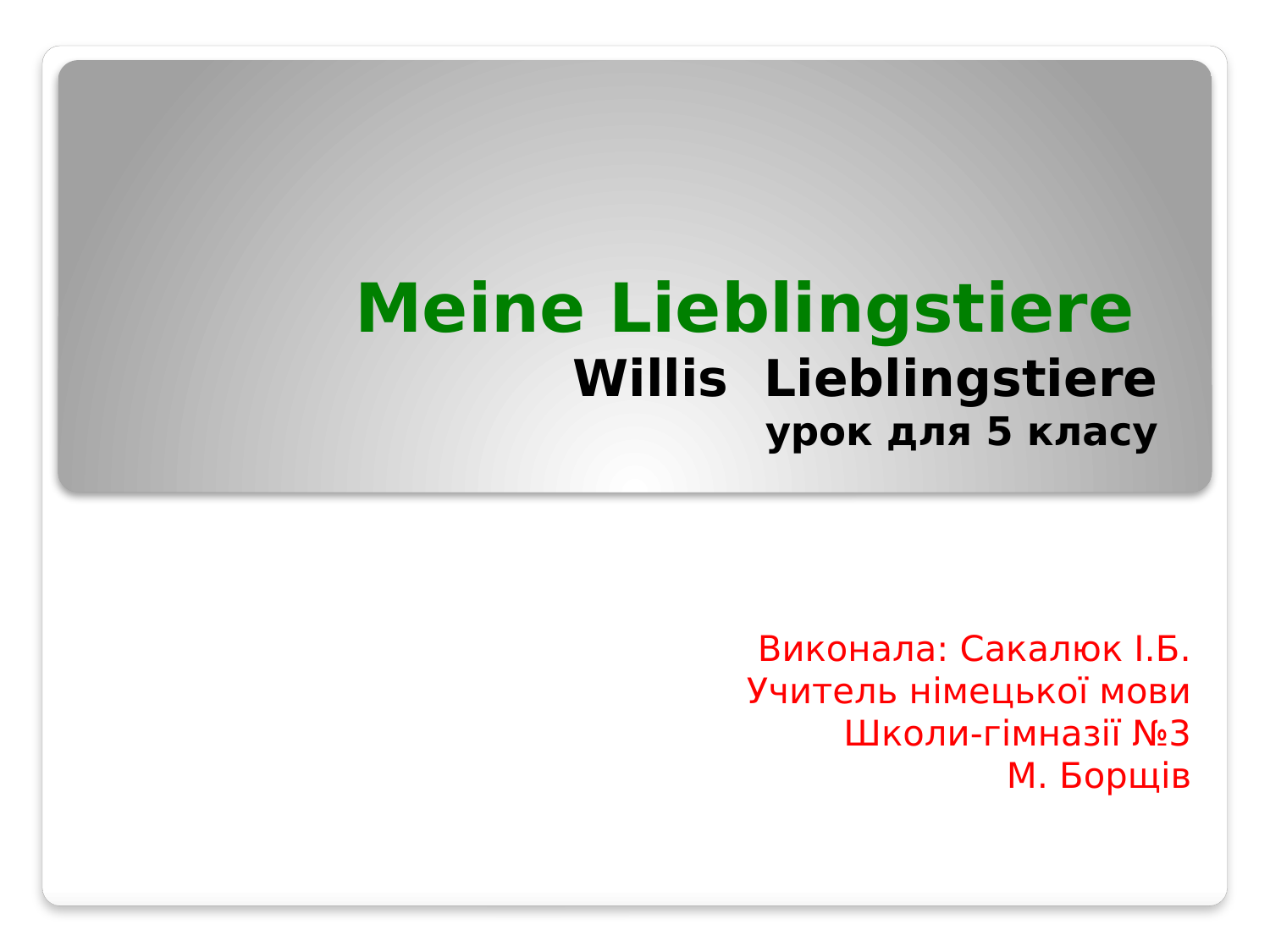

# Meine Lieblingstiere Willis  Lieblingstiere урок для 5 класу
Виконала: Сакалюк І.Б.
Учитель нiмецької мови
Школи-гімназії №3
М. Борщів